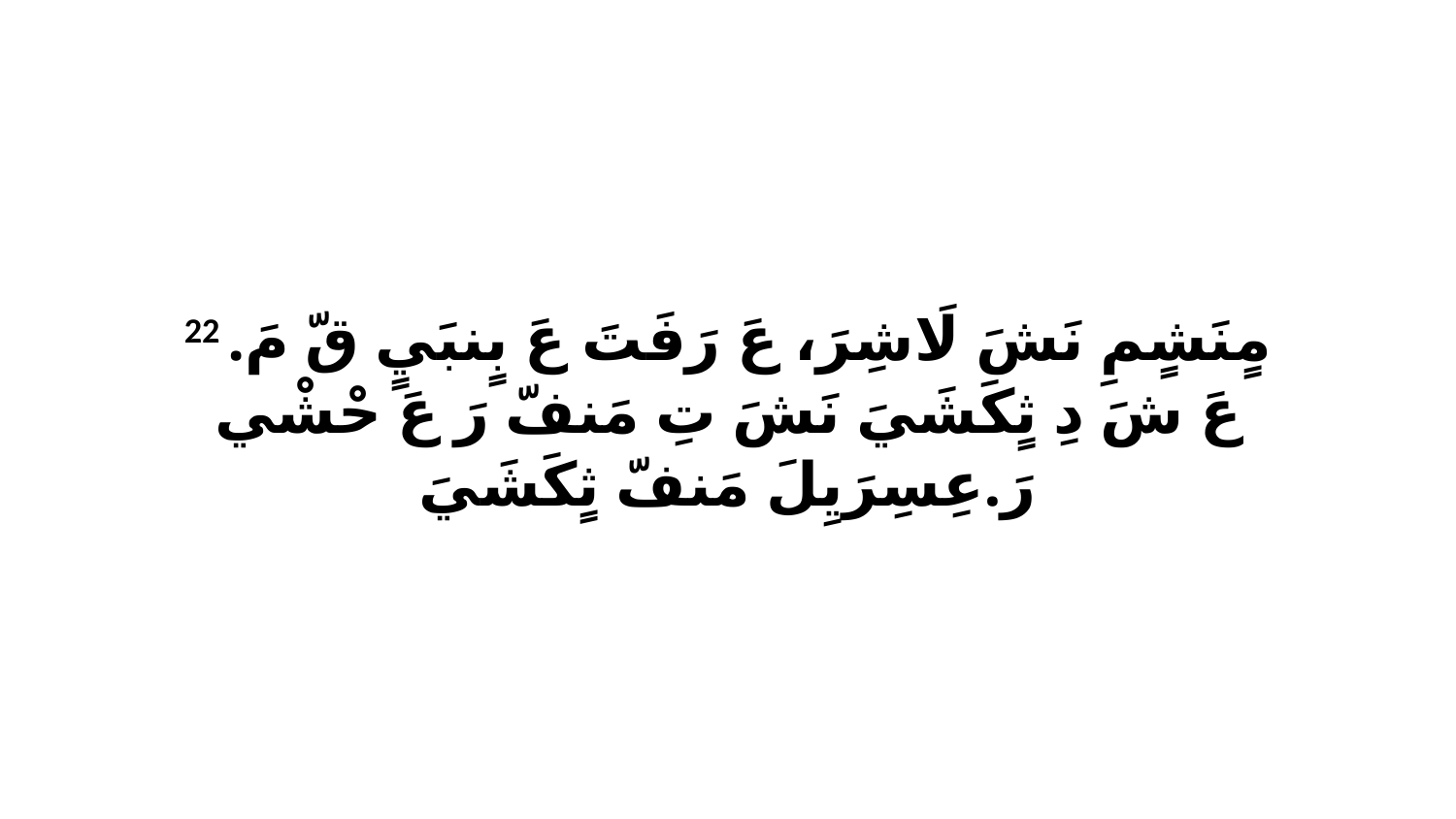

22 مٍنَشٍمِ نَشَ لَاشِرَ، عَ رَفَتَ عَ بٍنبَيٍ قّ مَ. عَ شَ دِ ثٍكَشَيَ نَشَ تِ مَنفّ رَ عَ حْشْي رَ.عِسِرَيِلَ مَنفّ ثٍكَشَيَ